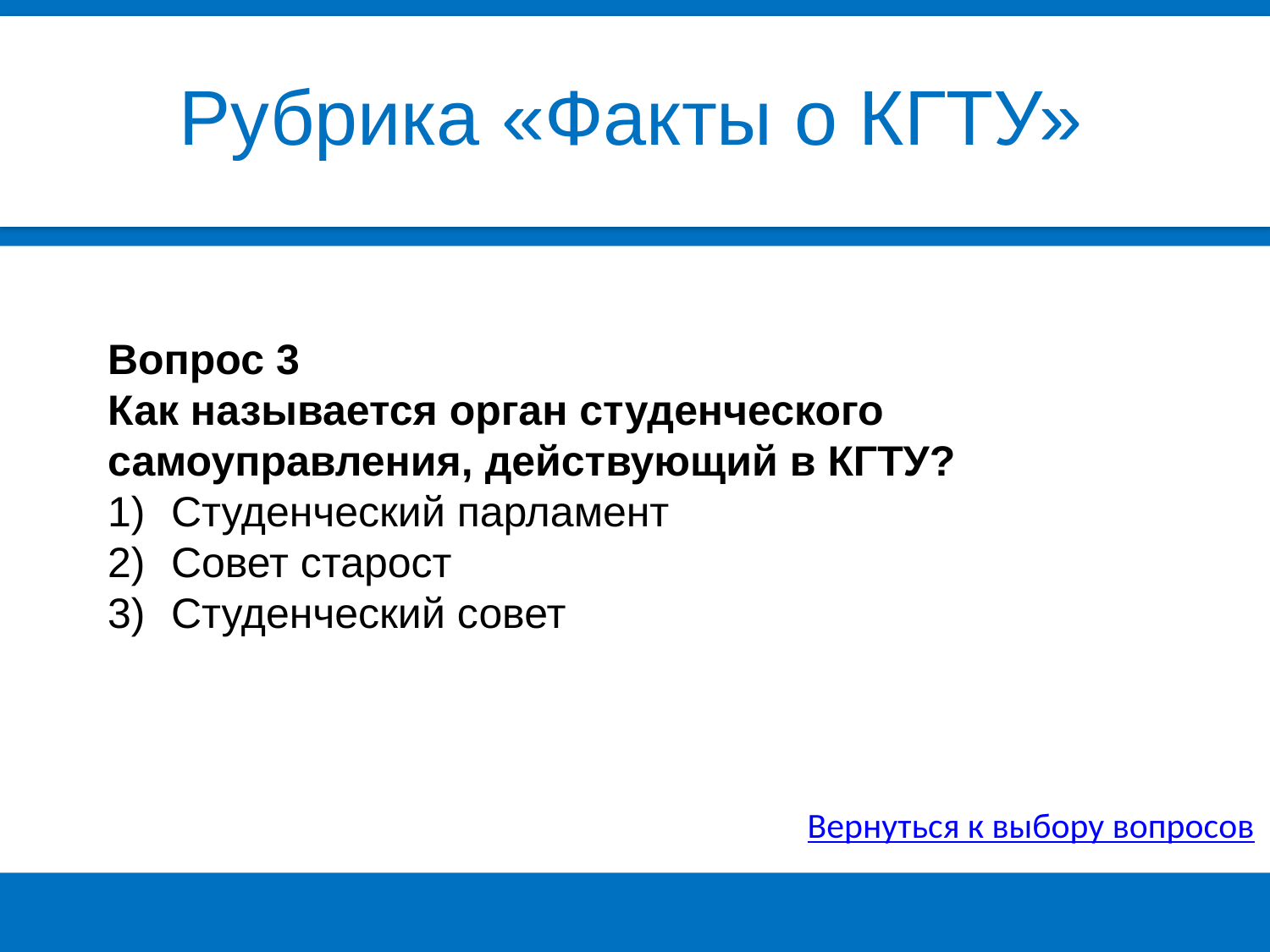

Рубрика «Факты о КГТУ»

Вопрос 3
Как называется орган студенческого самоуправления, действующий в КГТУ?
Студенческий парламент
Совет старост
Студенческий совет
Вернуться к выбору вопросов